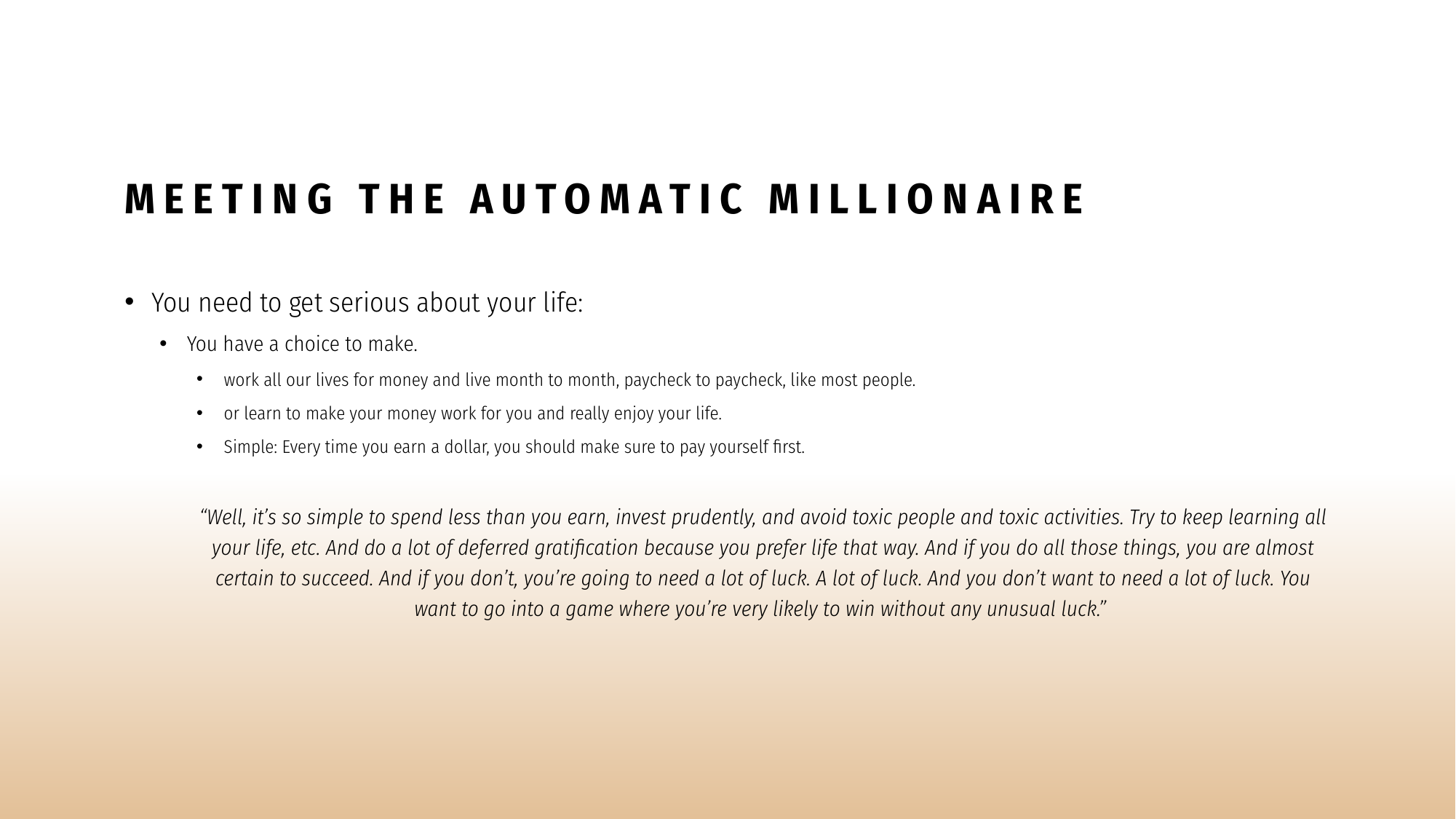

# Meeting the Automatic Millionaire
You need to get serious about your life:
You have a choice to make.
work all our lives for money and live month to month, paycheck to paycheck, like most people.
or learn to make your money work for you and really enjoy your life.
Simple: Every time you earn a dollar, you should make sure to pay yourself first.

“Well, it’s so simple to spend less than you earn, invest prudently, and avoid toxic people and toxic activities. Try to keep learning all your life, etc. And do a lot of deferred gratification because you prefer life that way. And if you do all those things, you are almost certain to succeed. And if you don’t, you’re going to need a lot of luck. A lot of luck. And you don’t want to need a lot of luck. You want to go into a game where you’re very likely to win without any unusual luck.”